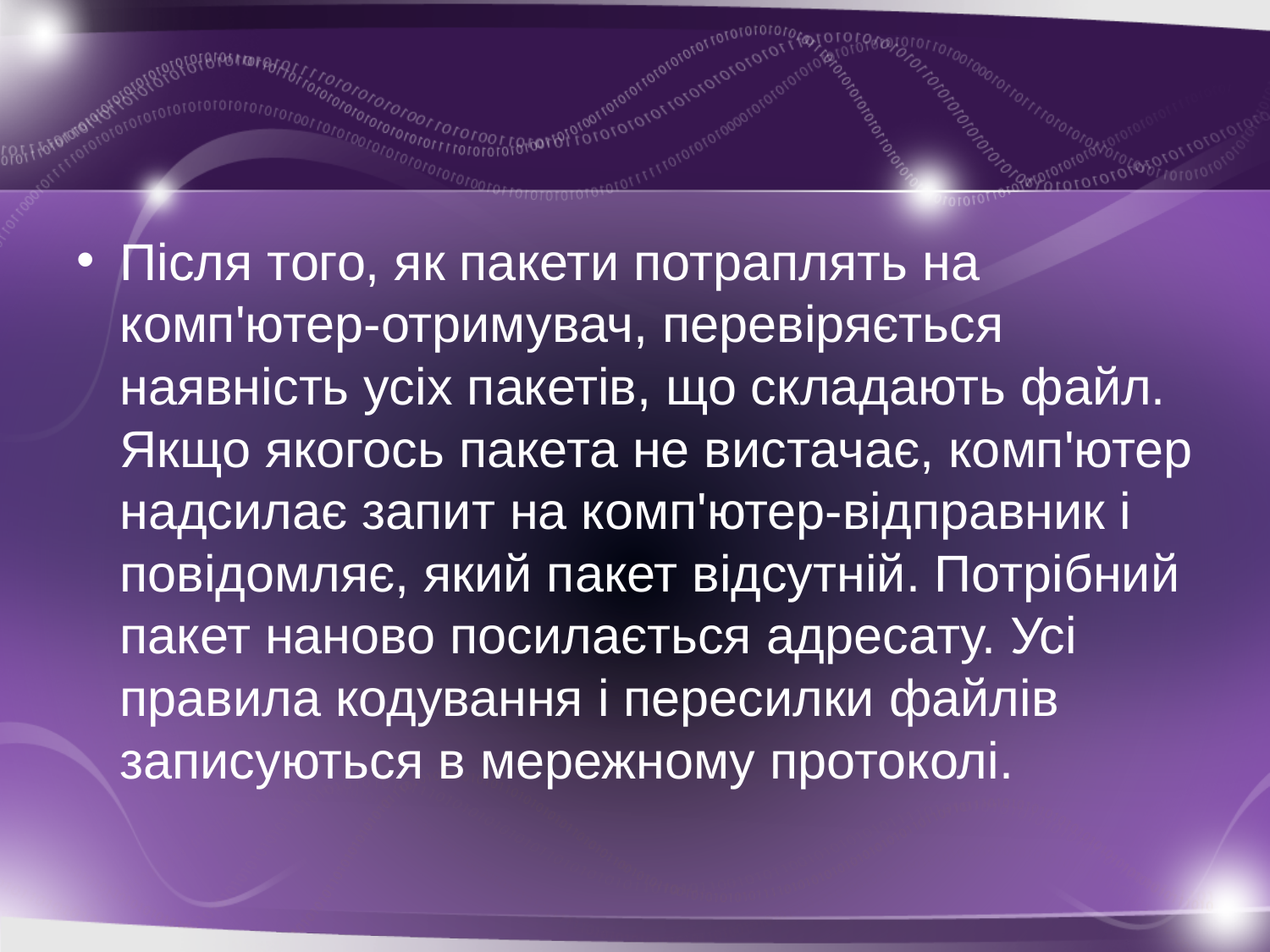

#
Після того, як пакети потраплять на комп'ютер-отримувач, перевіряється наявність усіх пакетів, що складають файл. Якщо якогось пакета не вистачає, комп'ютер надсилає запит на комп'ютер-відправник і повідомляє, який пакет відсутній. Потрібний пакет наново посилається адресату. Усі правила кодування і пересилки файлів записуються в мережному протоколі.